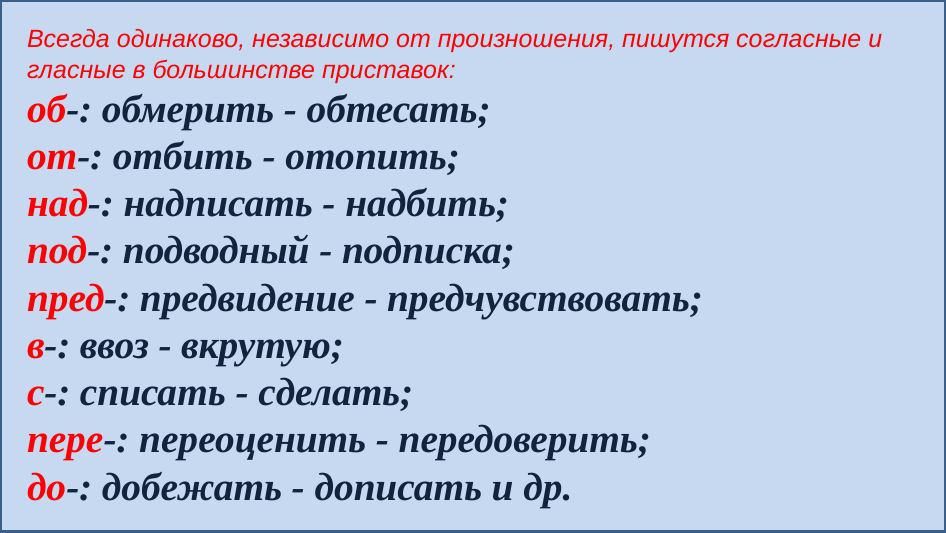

Всегда одинаково, независимо от произношения, пишутся согласные и гласные в большинстве приставок:
об-: обмерить - обтесать;
от-: отбить - отопить;
над-: надписать - надбить;
под-: подводный - подписка;
пред-: предвидение - предчувствовать;
в-: ввоз - вкрутую;
с-: списать - сделать;
пере-: переоценить - передоверить;
до-: добежать - дописать и др.